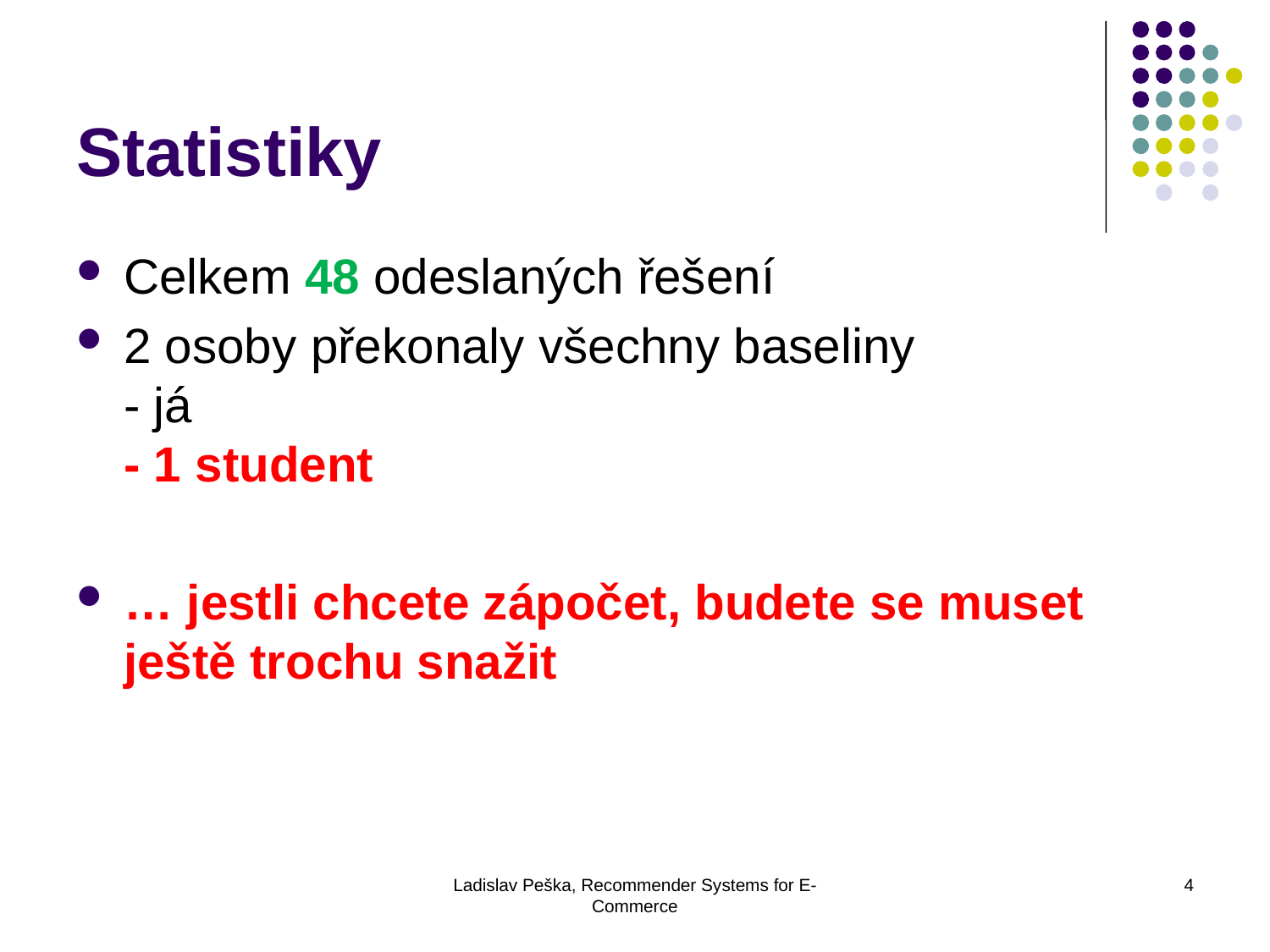

# Statistiky
Celkem 48 odeslaných řešení
2 osoby překonaly všechny baseliny
- já
- 1 student

… jestli chcete zápočet, budete se muset ještě trochu snažit

Ladislav Peška, Recommender Systems for E-Commerce
4